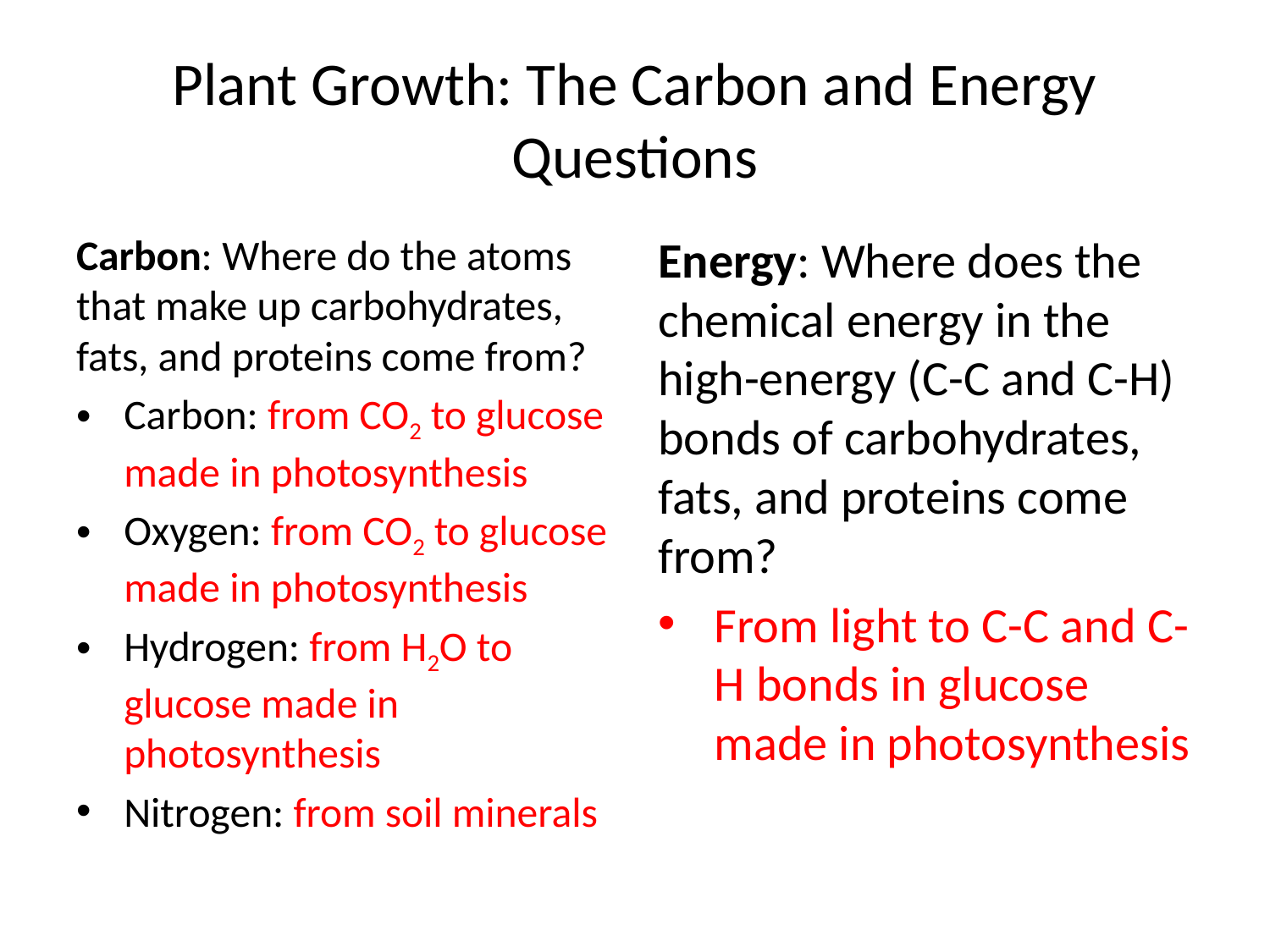

# Plant Growth: The Carbon and Energy Questions
Carbon: Where do the atoms that make up carbohydrates, fats, and proteins come from?
Carbon: from CO2 to glucose made in photosynthesis
Oxygen: from CO2 to glucose made in photosynthesis
Hydrogen: from H2O to glucose made in photosynthesis
Nitrogen: from soil minerals
Energy: Where does the chemical energy in the high-energy (C-C and C-H)  bonds of carbohydrates, fats, and proteins come from?
From light to C-C and C-H bonds in glucose made in photosynthesis